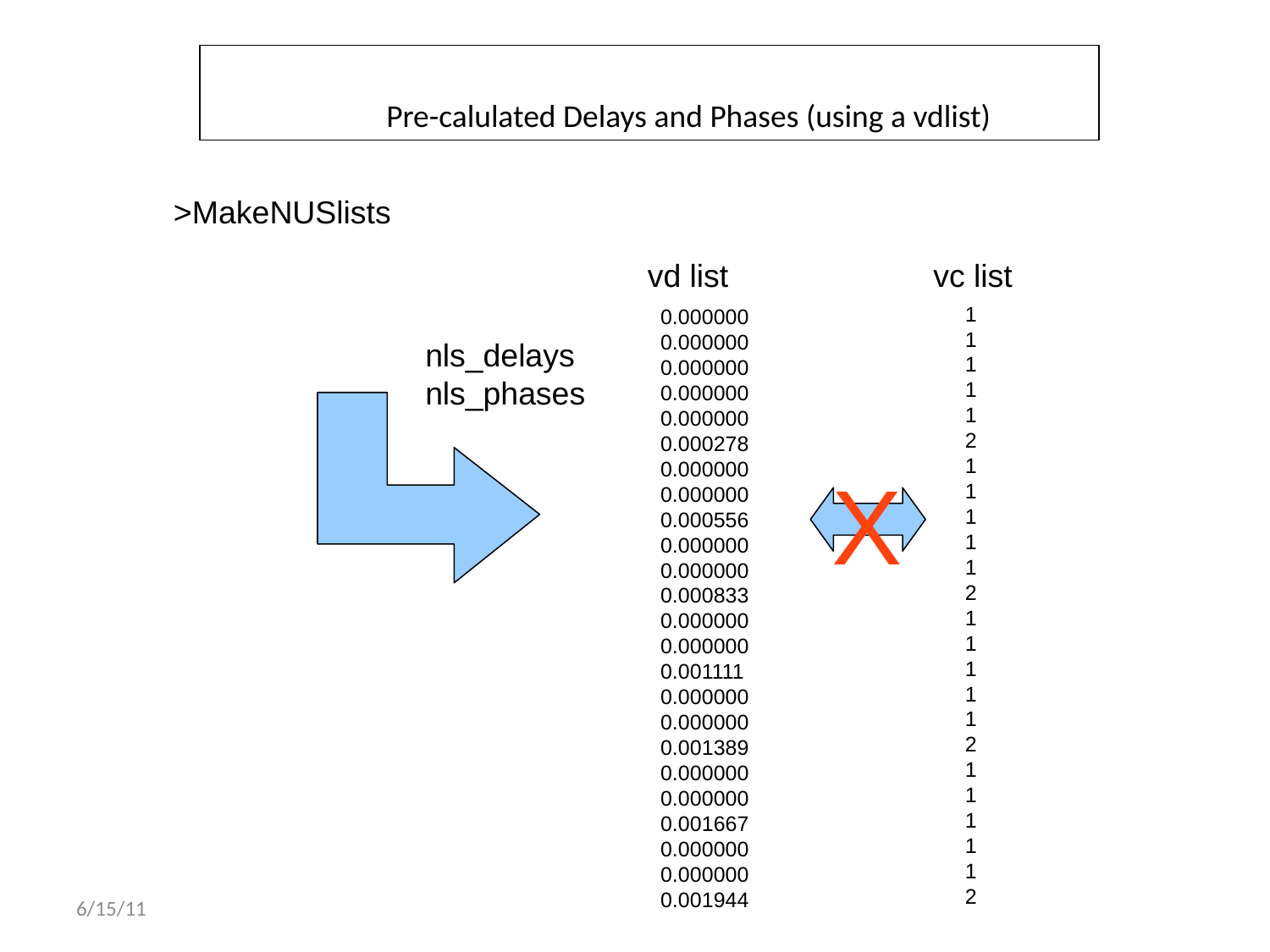

Pre-calulated Delays and Phases (using a vdlist)‏
>MakeNUSlists
vd list
vc list
1
1
1
1
1
2
1
1
1
1
1
2
1
1
1
1
1
2
1
1
1
1
1
2
0.000000
0.000000
0.000000
0.000000
0.000000
0.000278
0.000000
0.000000
0.000556
0.000000
0.000000
0.000833
0.000000
0.000000
0.001111
0.000000
0.000000
0.001389
0.000000
0.000000
0.001667
0.000000
0.000000
0.001944
nls_delays
nls_phases

X

6/15/11